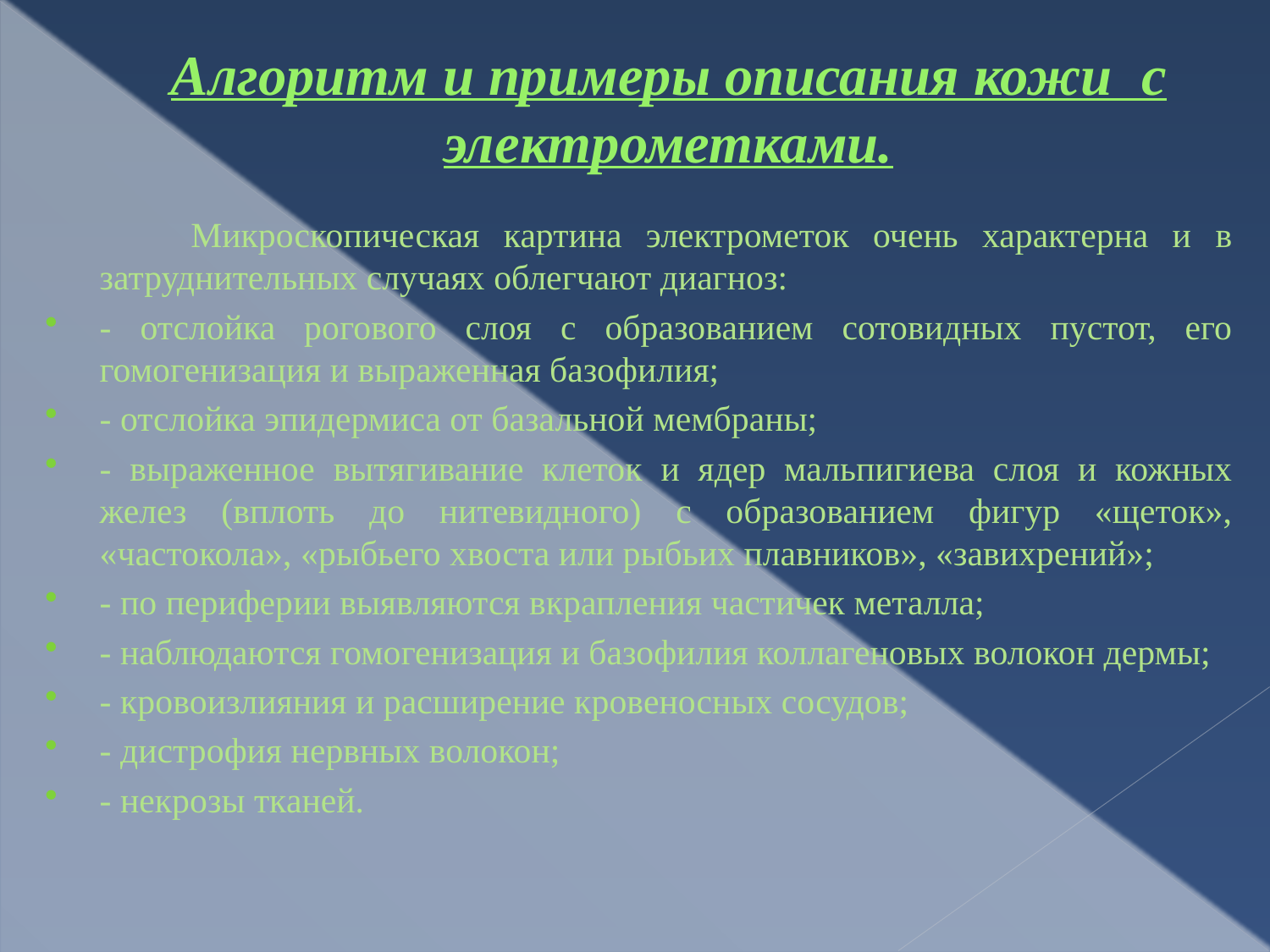

# Алгоритм и примеры описания кожи  с электрометками.
      Микроскопическая картина электрометок очень характерна и в затруднительных случаях облегчают диагноз:
- отслойка рогового слоя с образованием сотовидных пустот, его гомогенизация и выраженная базофилия;
- отслойка эпидермиса от базальной мембраны;
- выраженное вытягивание клеток и ядер мальпигиева слоя и кожных желез (вплоть до нитевидного) с образованием фигур «щеток», «частокола», «рыбьего хвоста или рыбьих плавников», «завихрений»;
- по периферии выявляются вкрапления частичек металла;
- наблюдаются гомогенизация и базофилия коллагеновых волокон дермы;
- кровоизлияния и расширение кровеносных сосудов;
- дистрофия нервных волокон;
- некрозы тканей.